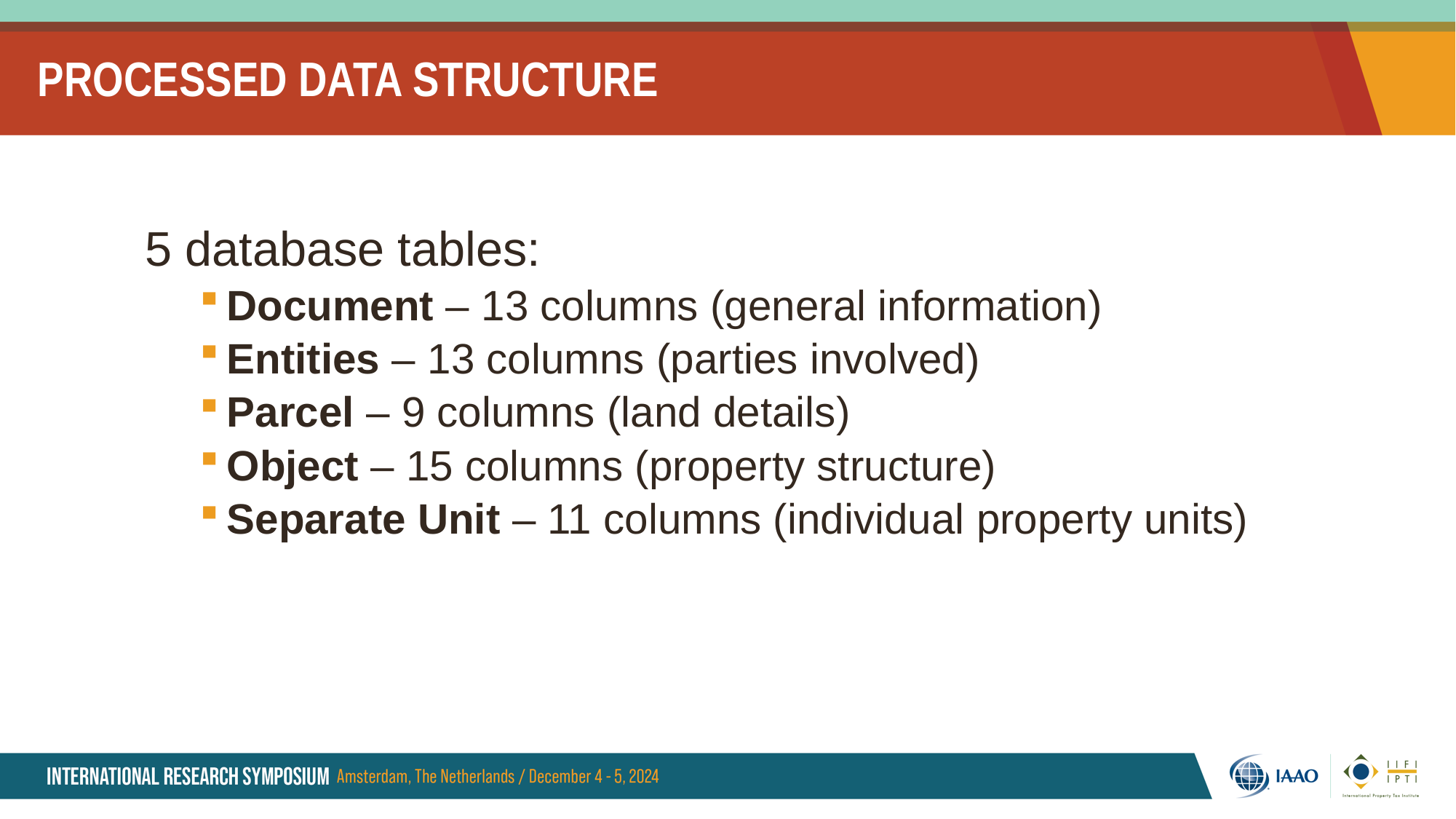

# PROCESSED DATA STRUCTURE
5 database tables:
Document – 13 columns (general information)
Entities – 13 columns (parties involved)
Parcel – 9 columns (land details)
Object – 15 columns (property structure)
Separate Unit – 11 columns (individual property units)